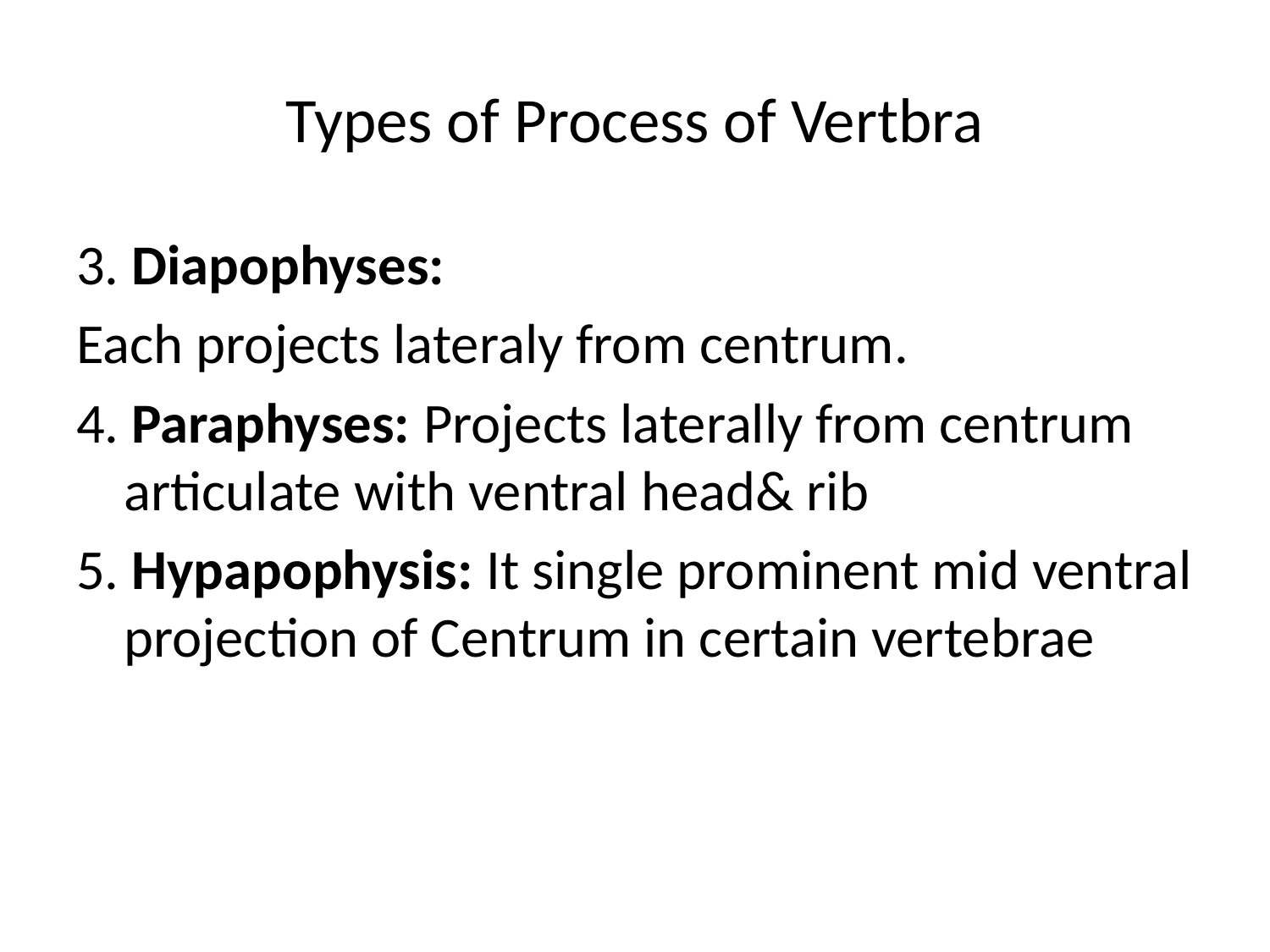

# Types of Process of Vertbra
3. Diapophyses:
Each projects lateraly from centrum.
4. Paraphyses: Projects laterally from centrum articulate with ventral head& rib
5. Hypapophysis: It single prominent mid ventral projection of Centrum in certain vertebrae